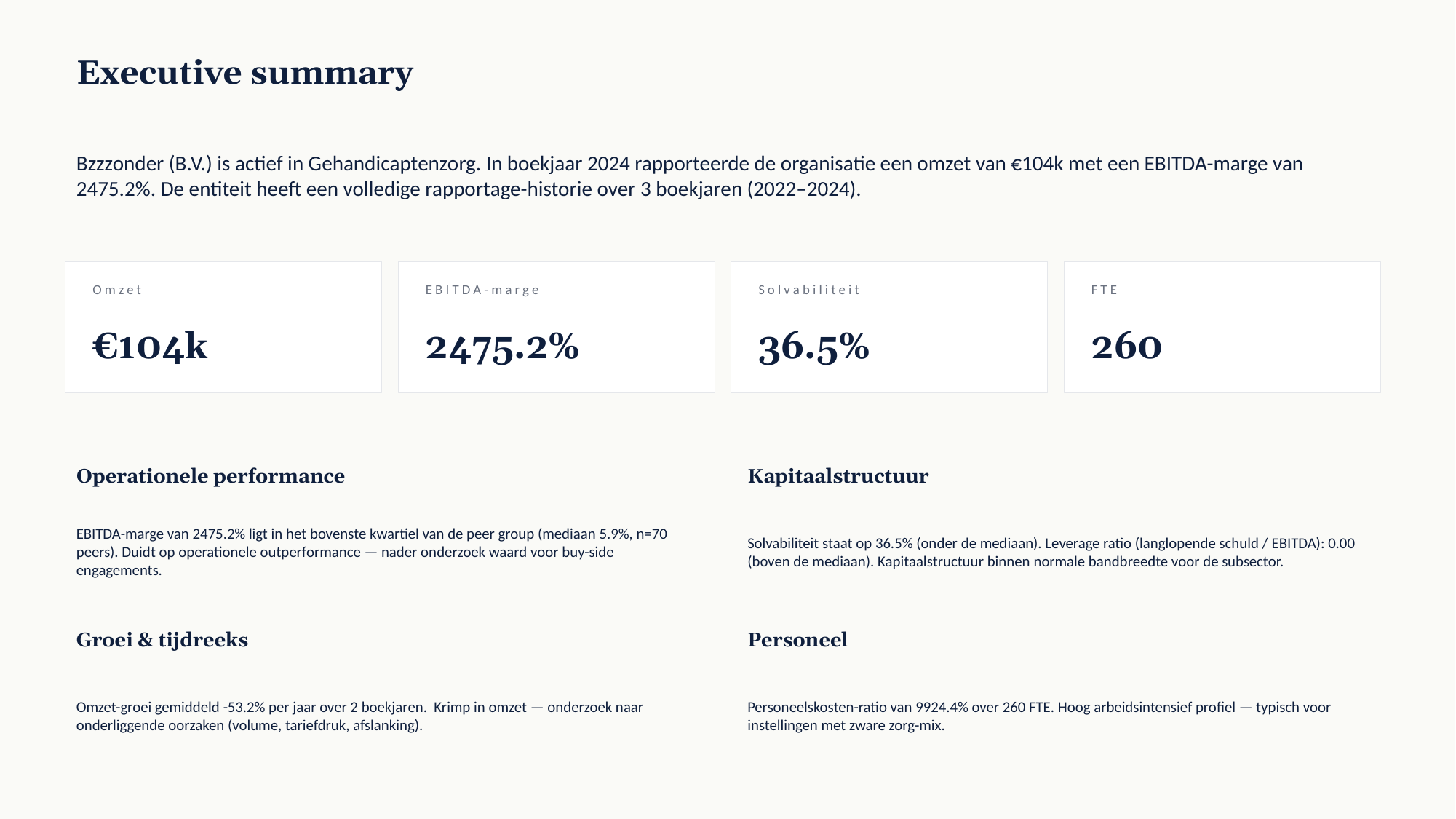

Executive summary
Bzzzonder (B.V.) is actief in Gehandicaptenzorg. In boekjaar 2024 rapporteerde de organisatie een omzet van €104k met een EBITDA-marge van 2475.2%. De entiteit heeft een volledige rapportage-historie over 3 boekjaren (2022–2024).

Omzet
EBITDA-marge
Solvabiliteit
FTE
€104k
2475.2%
36.5%
260
Operationele performance
Kapitaalstructuur
EBITDA-marge van 2475.2% ligt in het bovenste kwartiel van de peer group (mediaan 5.9%, n=70 peers). Duidt op operationele outperformance — nader onderzoek waard voor buy-side engagements.
Solvabiliteit staat op 36.5% (onder de mediaan). Leverage ratio (langlopende schuld / EBITDA): 0.00 (boven de mediaan). Kapitaalstructuur binnen normale bandbreedte voor de subsector.
Groei & tijdreeks
Personeel
Omzet-groei gemiddeld -53.2% per jaar over 2 boekjaren.  Krimp in omzet — onderzoek naar onderliggende oorzaken (volume, tariefdruk, afslanking).
Personeelskosten-ratio van 9924.4% over 260 FTE. Hoog arbeidsintensief profiel — typisch voor instellingen met zware zorg-mix.